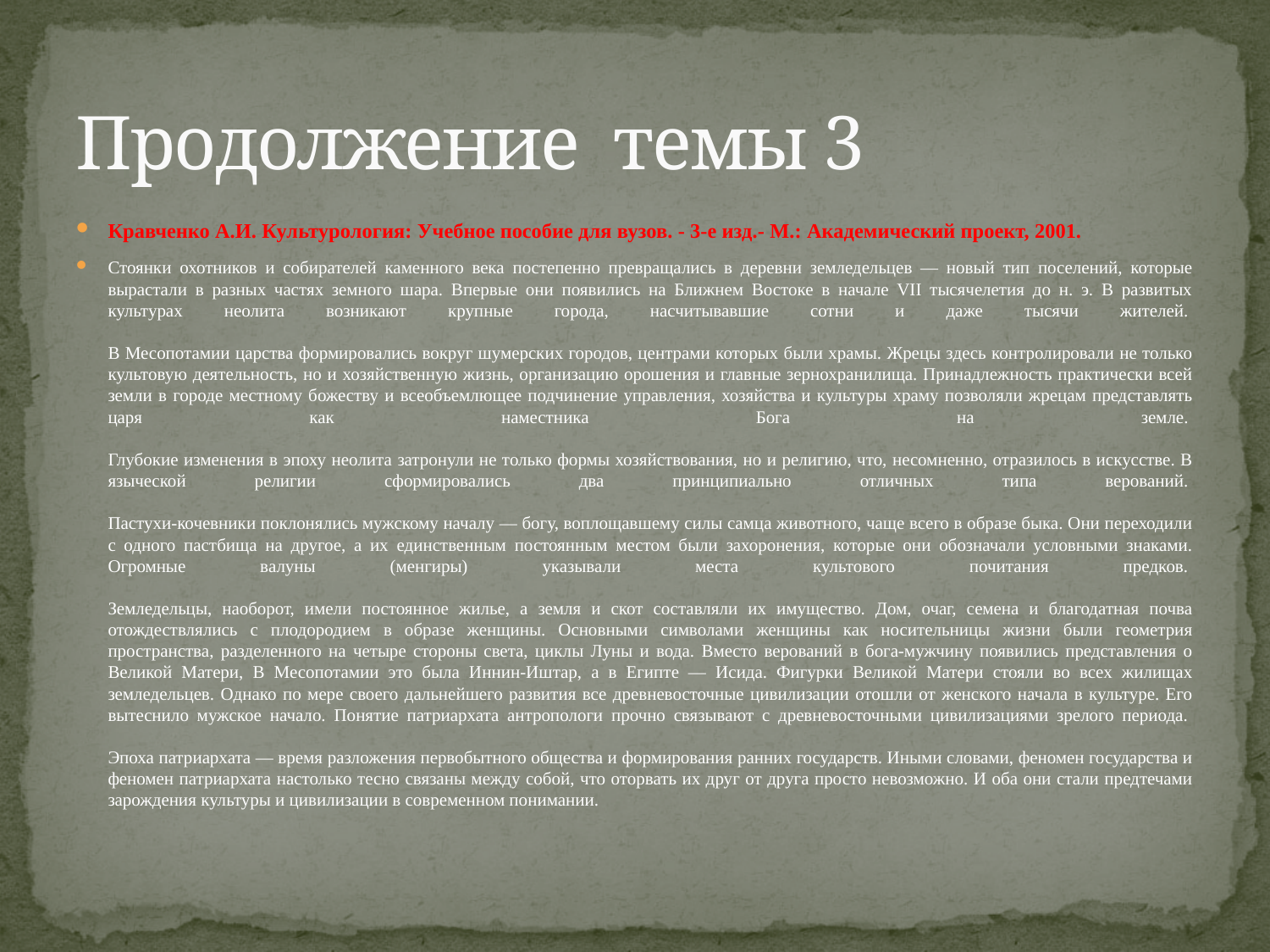

# Продолжение  темы 3
Кравченко А.И. Культурология: Учебное пособие для вузов. - 3-е изд.- М.: Академический проект, 2001.
Стоянки охотников и собирателей каменного века постепенно превращались в деревни земледельцев — новый тип поселений, которые вырастали в разных частях земного шара. Впервые они появились на Ближнем Востоке в начале VII тысячелетия до н. э. В развитых культурах неолита возникают крупные города, насчитывавшие сотни и даже тысячи жителей. 
В Месопотамии царства формировались вокруг шумерских городов, центрами которых были храмы. Жрецы здесь контролировали не только культовую деятельность, но и хозяйственную жизнь, организацию орошения и главные зернохранилища. Принадлежность практически всей земли в городе местному божеству и всеобъемлющее подчинение управления, хозяйства и культуры храму позволяли жрецам представлять царя как наместника Бога на земле. 
Глубокие изменения в эпоху неолита затронули не только формы хозяйствования, но и религию, что, несомненно, отразилось в искусстве. В языческой религии сформировались два принципиально отличных типа верований. 
Пастухи-кочевники поклонялись мужскому началу — богу, воплощавшему силы самца животного, чаще всего в образе быка. Они переходили с одного пастбища на другое, а их единственным постоянным местом были захоронения, которые они обозначали условными знаками. Огромные валуны (менгиры) указывали места культового почитания предков. 
Земледельцы, наоборот, имели постоянное жилье, а земля и скот составляли их имущество. Дом, очаг, семена и благодатная почва отождествлялись с плодородием в образе женщины. Основными символами женщины как носительницы жизни были геометрия пространства, разделенного на четыре стороны света, циклы Луны и вода. Вместо верований в бога-мужчину появились представления о Великой Матери, В Месопотамии это была Иннин-Иштар, а в Египте — Исида. Фигурки Великой Матери стояли во всех жилищах земледельцев. Однако по мере своего дальнейшего развития все древневосточные цивилизации отошли от женского начала в культуре. Его вытеснило мужское начало. Понятие патриархата антропологи прочно связывают с древневосточными цивилизациями зрелого периода. 
Эпоха патриархата — время разложения первобытного общества и формирования ранних государств. Иными словами, феномен государства и феномен патриархата настолько тесно связаны между собой, что оторвать их друг от друга просто невозможно. И оба они стали предтечами зарождения культуры и цивилизации в современном понимании.